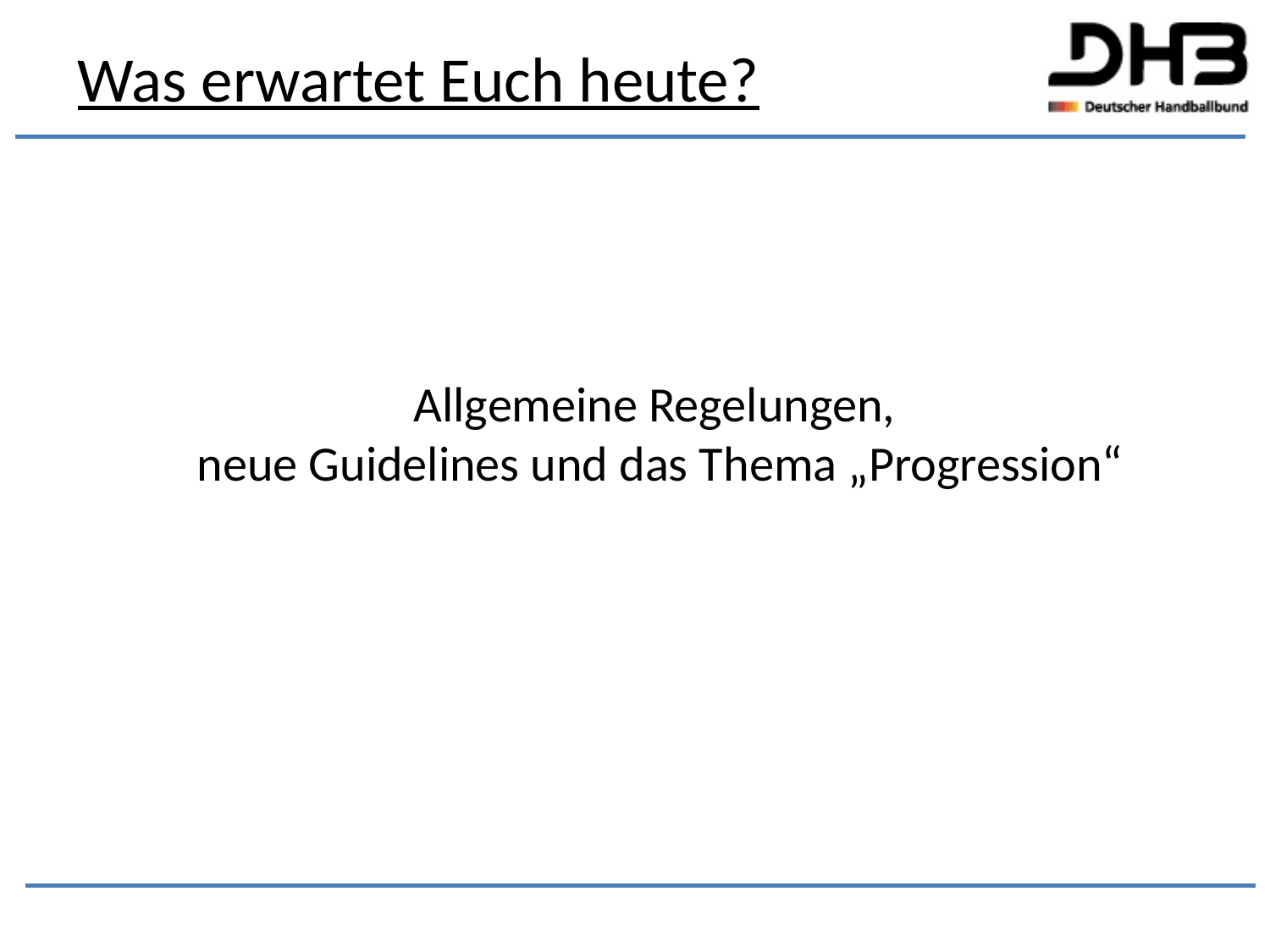

# Was erwartet Euch heute?
Allgemeine Regelungen,
neue Guidelines und das Thema „Progression“